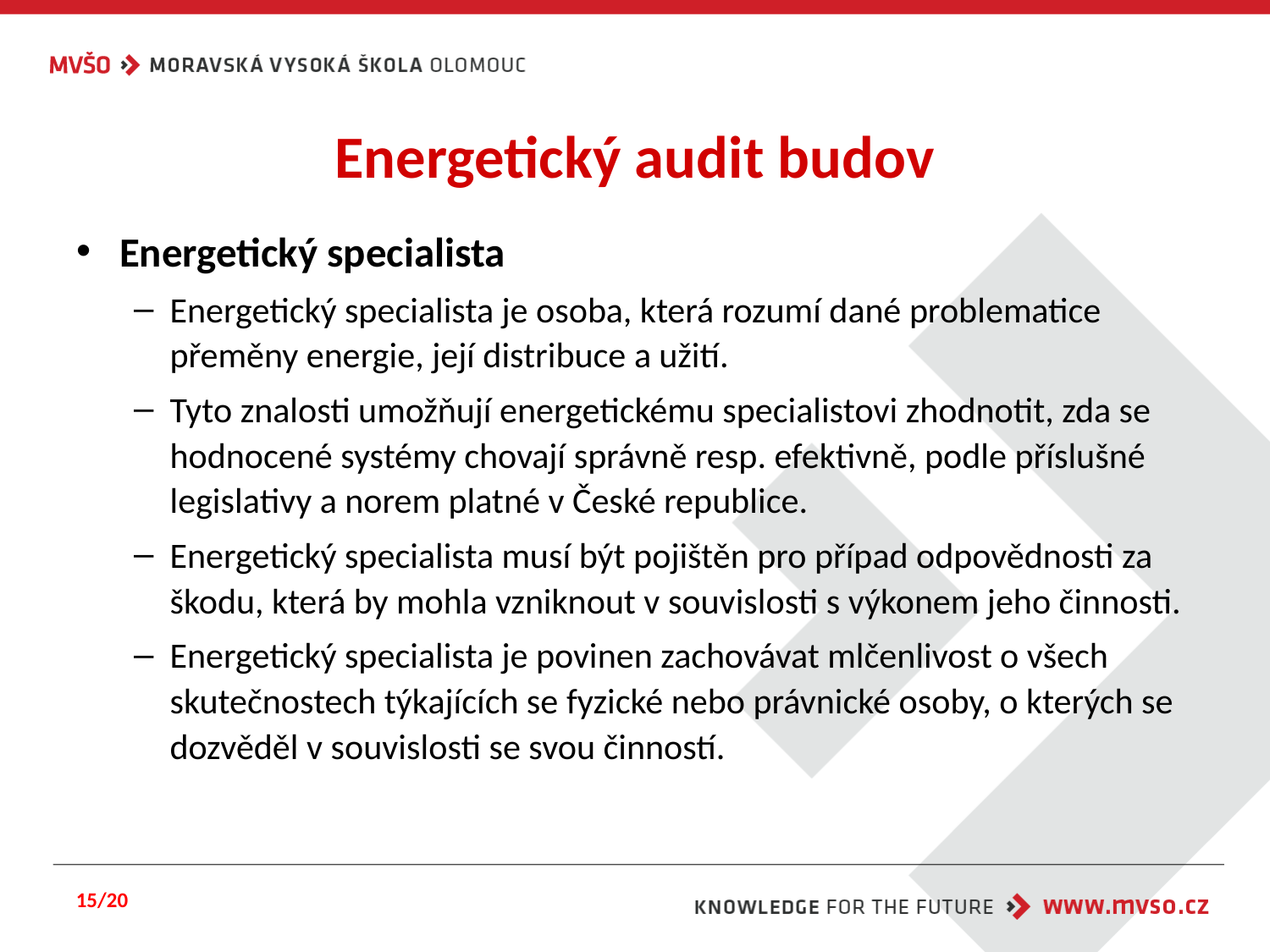

# Energetický audit budov
Energetický specialista
Energetický specialista je osoba, která rozumí dané problematice přeměny energie, její distribuce a užití.
Tyto znalosti umožňují energetickému specialistovi zhodnotit, zda se hodnocené systémy chovají správně resp. efektivně, podle příslušné legislativy a norem platné v České republice.
Energetický specialista musí být pojištěn pro případ odpovědnosti za škodu, která by mohla vzniknout v souvislosti s výkonem jeho činnosti.
Energetický specialista je povinen zachovávat mlčenlivost o všech skutečnostech týkajících se fyzické nebo právnické osoby, o kterých se dozvěděl v souvislosti se svou činností.
15/20